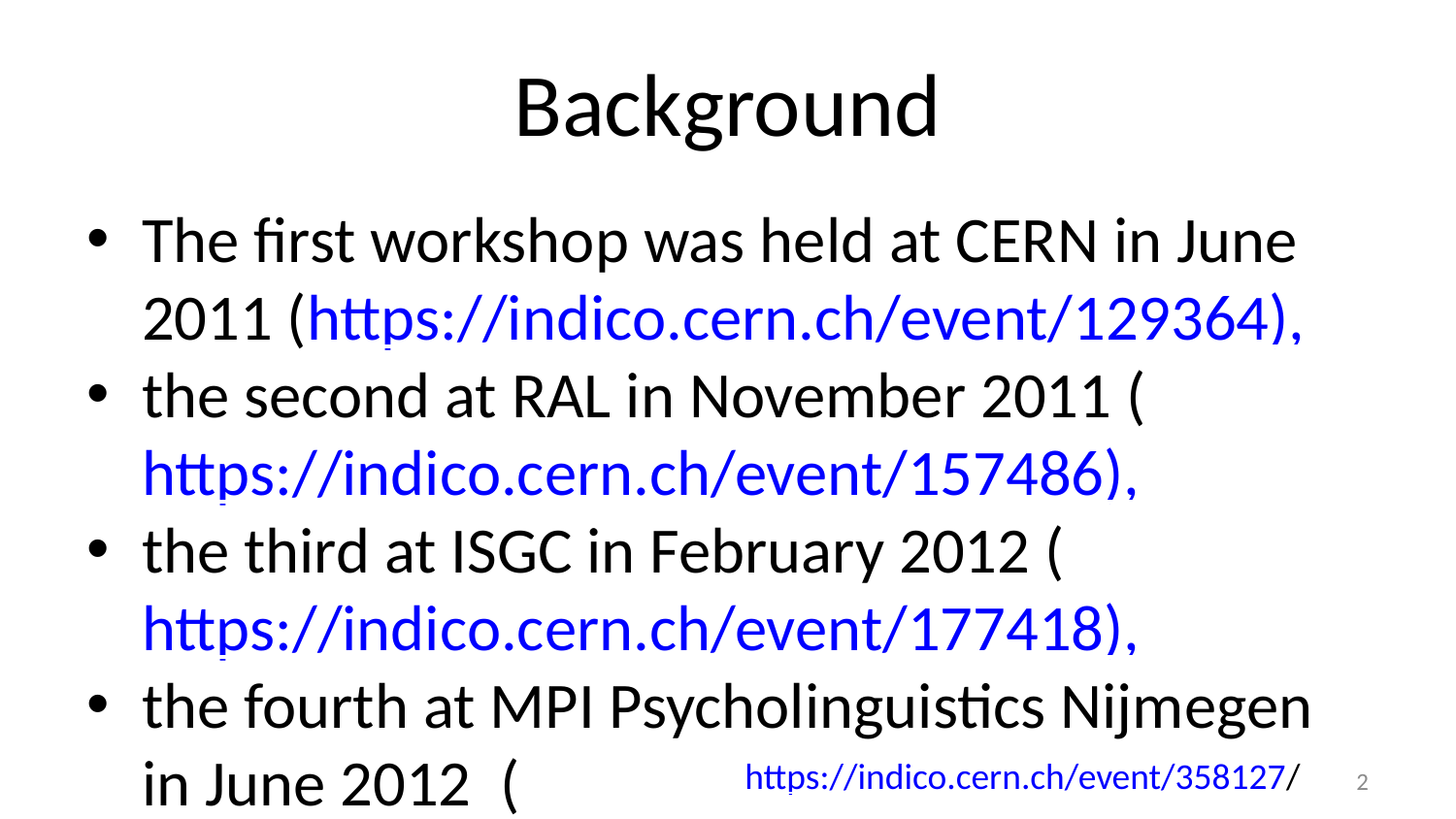

Background
The first workshop was held at CERN in June 2011 (https://indico.cern.ch/event/129364),
the second at RAL in November 2011 (https://indico.cern.ch/event/157486),
the third at ISGC in February 2012 (https://indico.cern.ch/event/177418),
the fourth at MPI Psycholinguistics Nijmegen in June 2012  (http://www.clarin.eu/events/3501),
the fifth at PSI Villigen in March 2013 (http://indico.psi.ch/event/2230),
the sixth at CSC in Helsinki in October 2013(https://refeds.org/meetings/oct13/index.html),
the seventh at ESRIN in Franscati in April 2014 (https://indico.cern.ch/event/301888/),
the eighth at CERN on 3-4th February 2015 (https://indico.cern.ch/event/358127).
the 9th FIM4R meeting 30th November 2015 (http://fim4r.daasi.de/)

Through these workshops, the research communities have converged on a common vision for FIM, enumerated a set of requirements and proposed a number of recommendations for ensuring a roadmap for the uptake of FIM is achieved. These points have been documented in a paper (https://cdsweb.cern.ch/record/1442597).
Fulltext is: https://cdsweb.cern.ch/record/1442597/files/CERN-OPEN-2012-006.pdf
https://indico.cern.ch/event/358127/
2